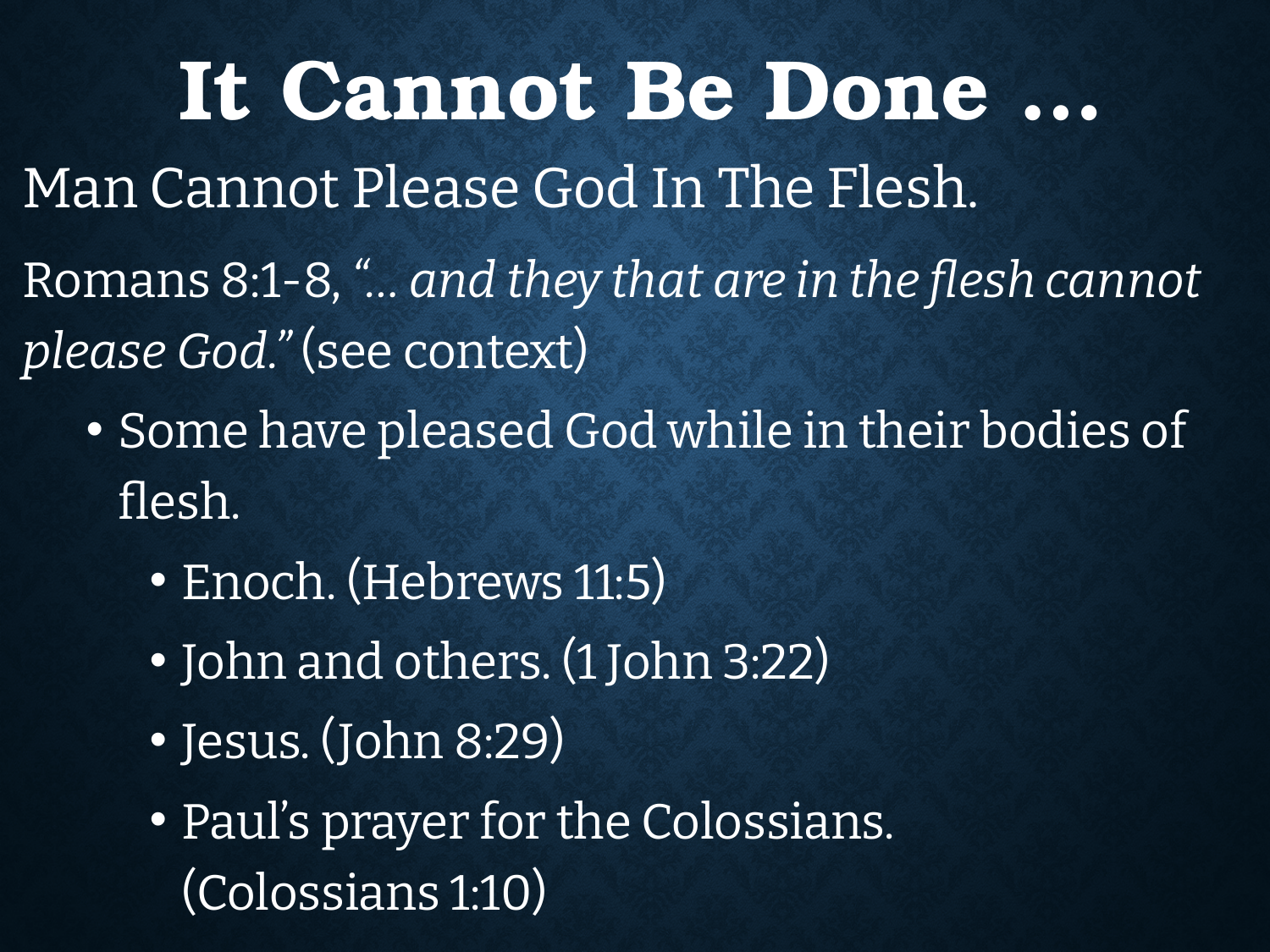

# It Cannot Be Done …
Man Cannot Please God In The Flesh.
Romans 8:1-8, “… and they that are in the flesh cannot please God.” (see context)
Some have pleased God while in their bodies of flesh.
Enoch. (Hebrews 11:5)
John and others. (1 John 3:22)
Jesus. (John 8:29)
Paul’s prayer for the Colossians.
(Colossians 1:10)